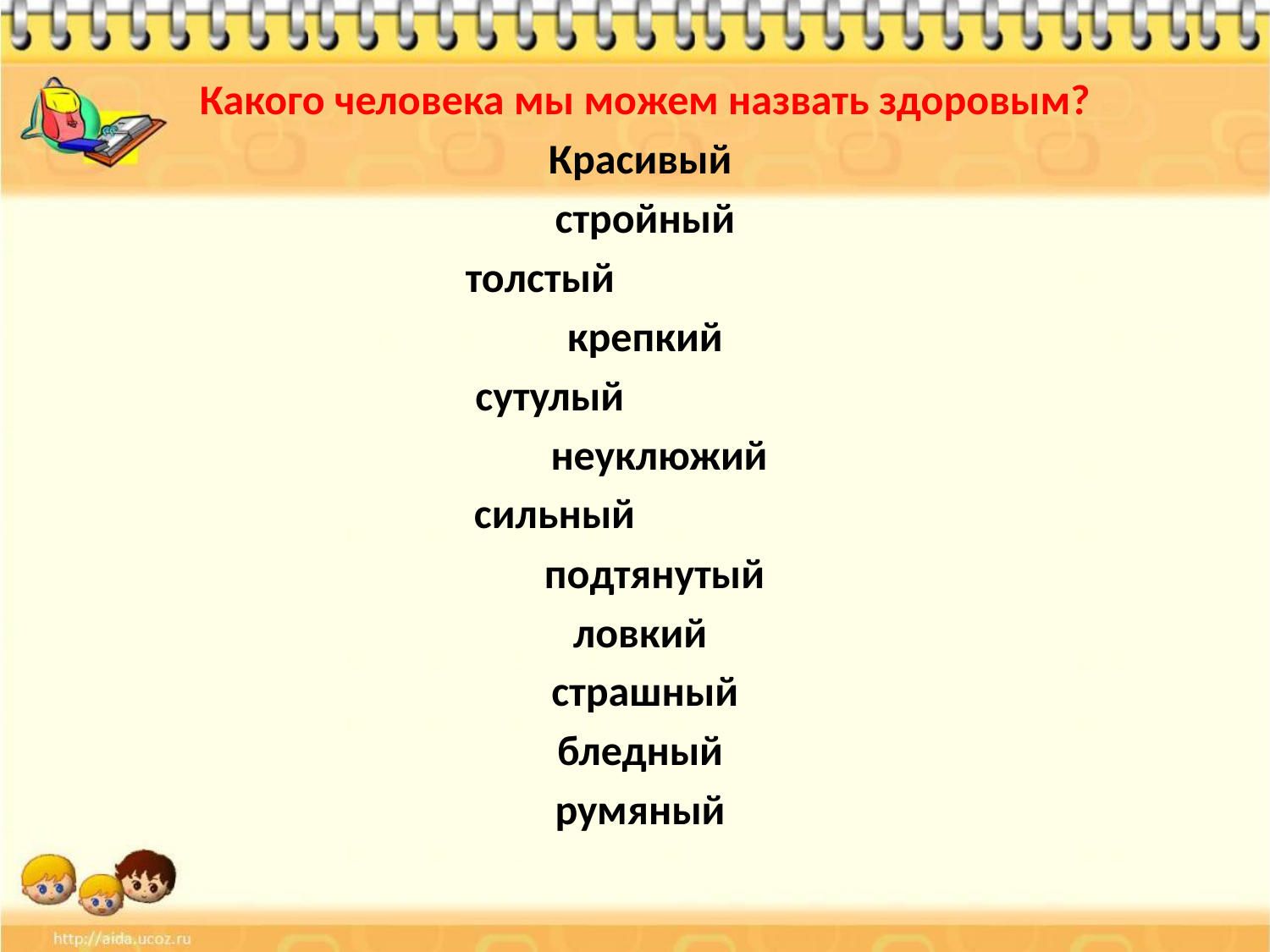

#
Какого человека мы можем назвать здоровым?
Красивый
стройный
  толстый
 крепкий
  сутулый
   неуклюжий
  сильный
  подтянутый
ловкий
страшный
бледный
румяный